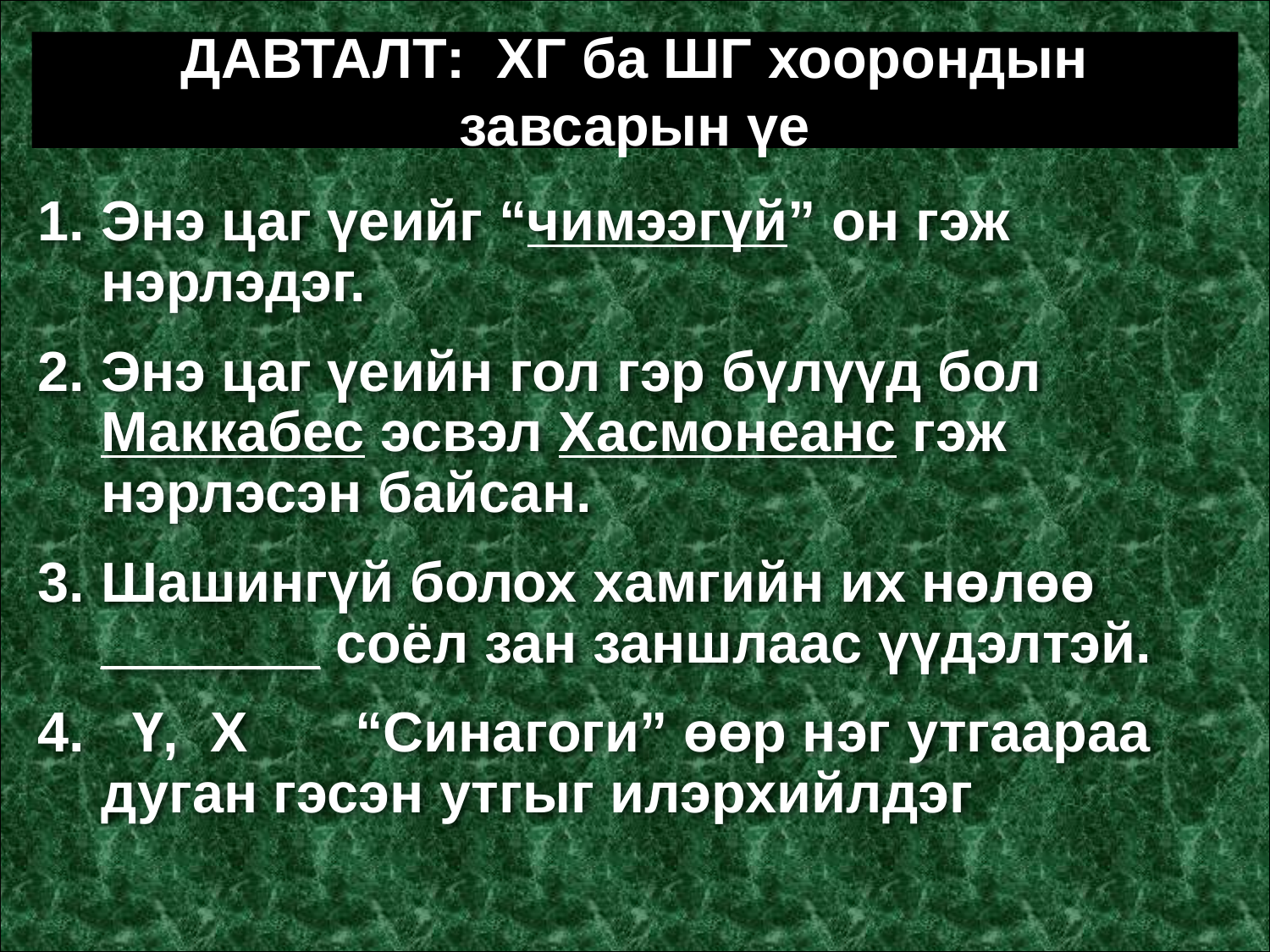

ДАВТАЛТ:  ХГ ба ШГ хоорондын завсарын үе
Энэ цаг үеийг “чимээгүй” он гэж нэрлэдэг.
Энэ цаг үеийн гол гэр бүлүүд бол Маккабес эсвэл Хасмонеанс гэж нэрлэсэн байсан.
Шашингүй болох хамгийн их нөлөө _______ соёл зан заншлаас үүдэлтэй.
  Ү,  Х	“Синагоги” өөр нэг утгаараа дуган гэсэн утгыг илэрхийлдэг